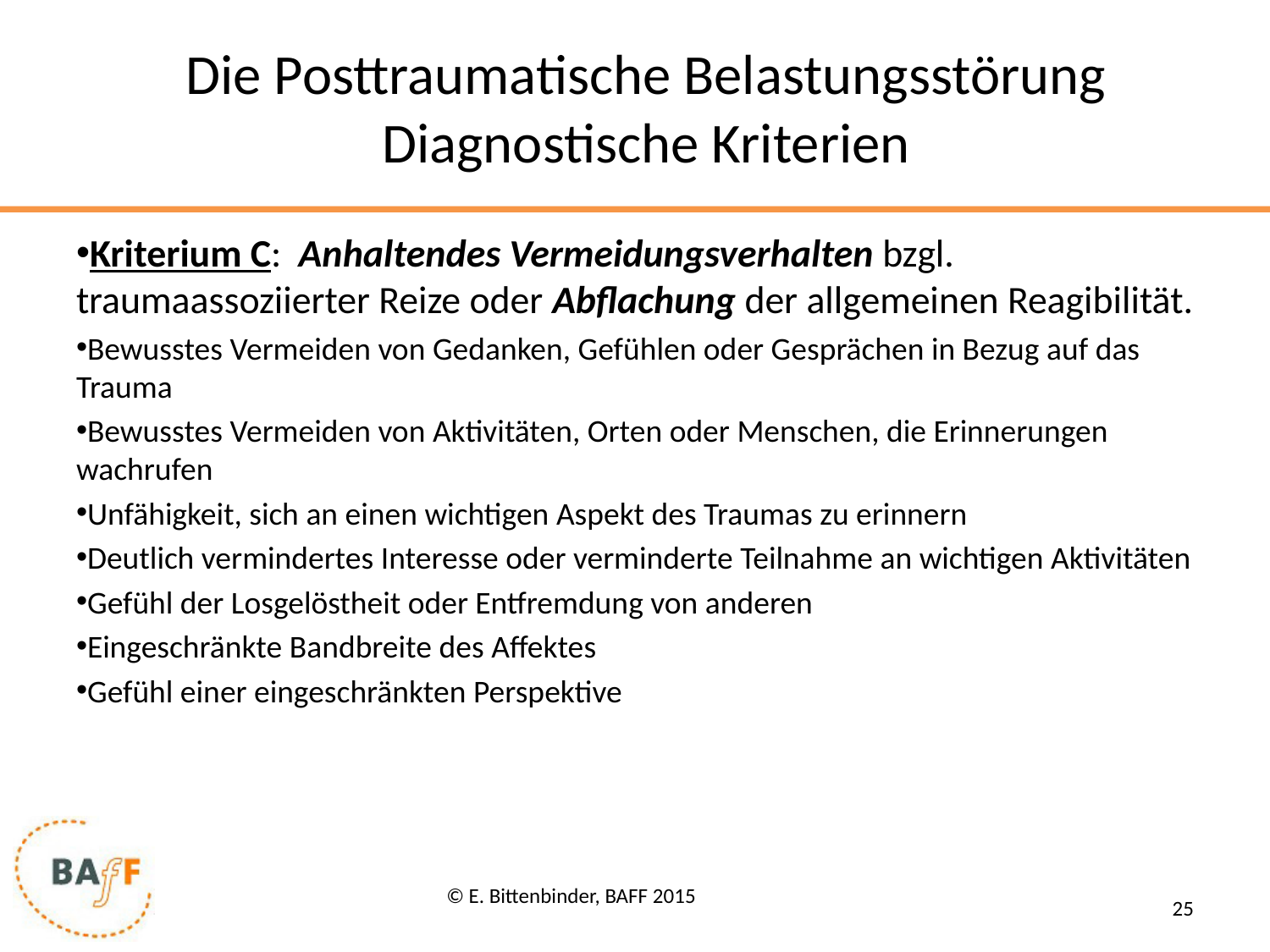

Die Posttraumatische Belastungsstörung
Diagnostische Kriterien
Kriterium C:  Anhaltendes Vermeidungsverhalten bzgl. traumaassoziierter Reize oder Abflachung der allgemeinen Reagibilität.
Bewusstes Vermeiden von Gedanken, Gefühlen oder Gesprächen in Bezug auf das Trauma
Bewusstes Vermeiden von Aktivitäten, Orten oder Menschen, die Erinnerungen wachrufen
Unfähigkeit, sich an einen wichtigen Aspekt des Traumas zu erinnern
Deutlich vermindertes Interesse oder verminderte Teilnahme an wichtigen Aktivitäten
Gefühl der Losgelöstheit oder Entfremdung von anderen
Eingeschränkte Bandbreite des Affektes
Gefühl einer eingeschränkten Perspektive
© E. Bittenbinder, BAFF 2015
25